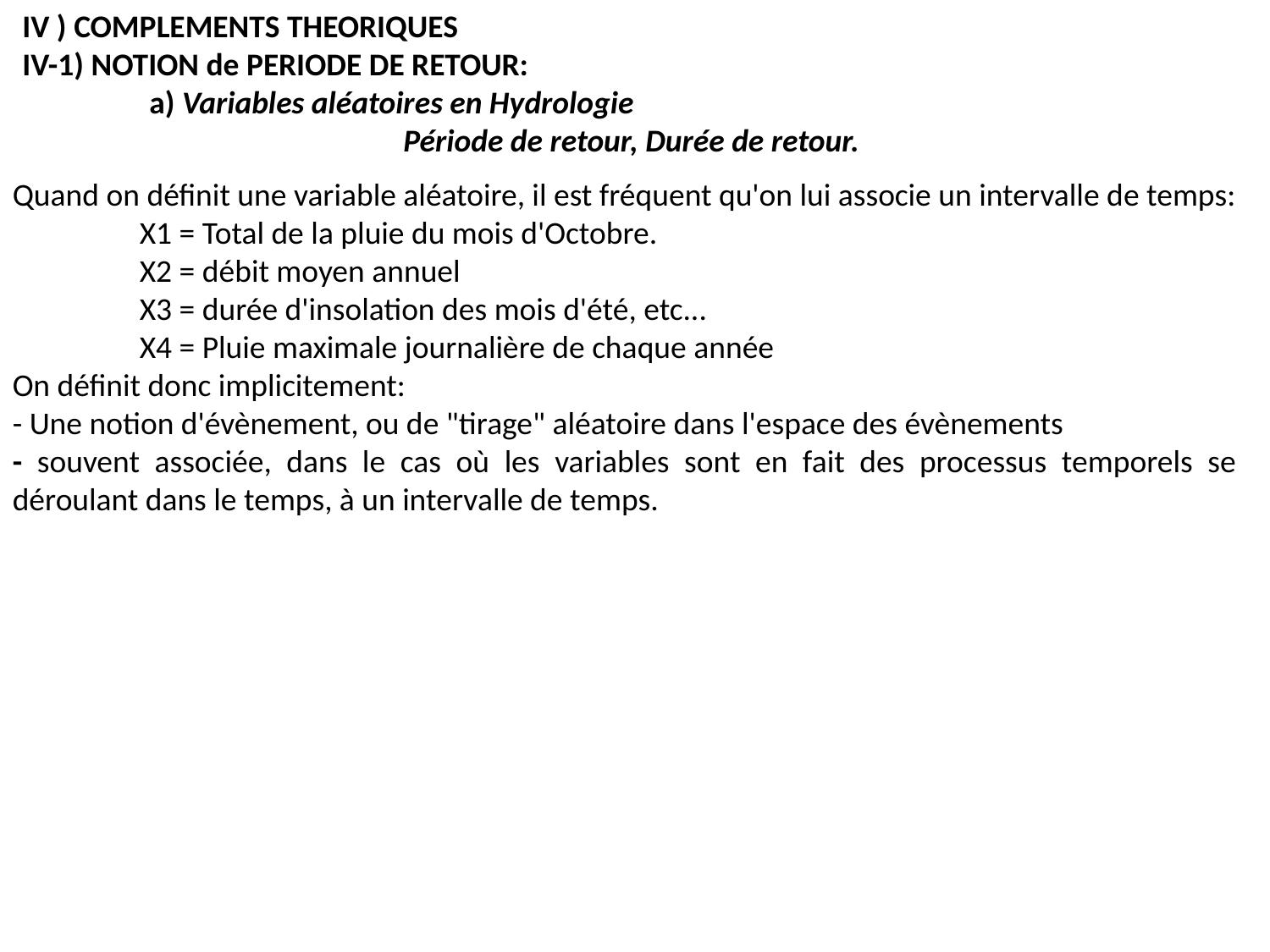

IV ) COMPLEMENTS THEORIQUES
IV-1) NOTION de PERIODE DE RETOUR:
	a) Variables aléatoires en Hydrologie
			Période de retour, Durée de retour.
Quand on définit une variable aléatoire, il est fréquent qu'on lui associe un intervalle de temps:
X1 = Total de la pluie du mois d'Octobre.
X2 = débit moyen annuel
X3 = durée d'insolation des mois d'été, etc...
X4 = Pluie maximale journalière de chaque année
On définit donc implicitement:
- Une notion d'évènement, ou de "tirage" aléatoire dans l'espace des évènements
- souvent associée, dans le cas où les variables sont en fait des processus temporels se déroulant dans le temps, à un intervalle de temps.